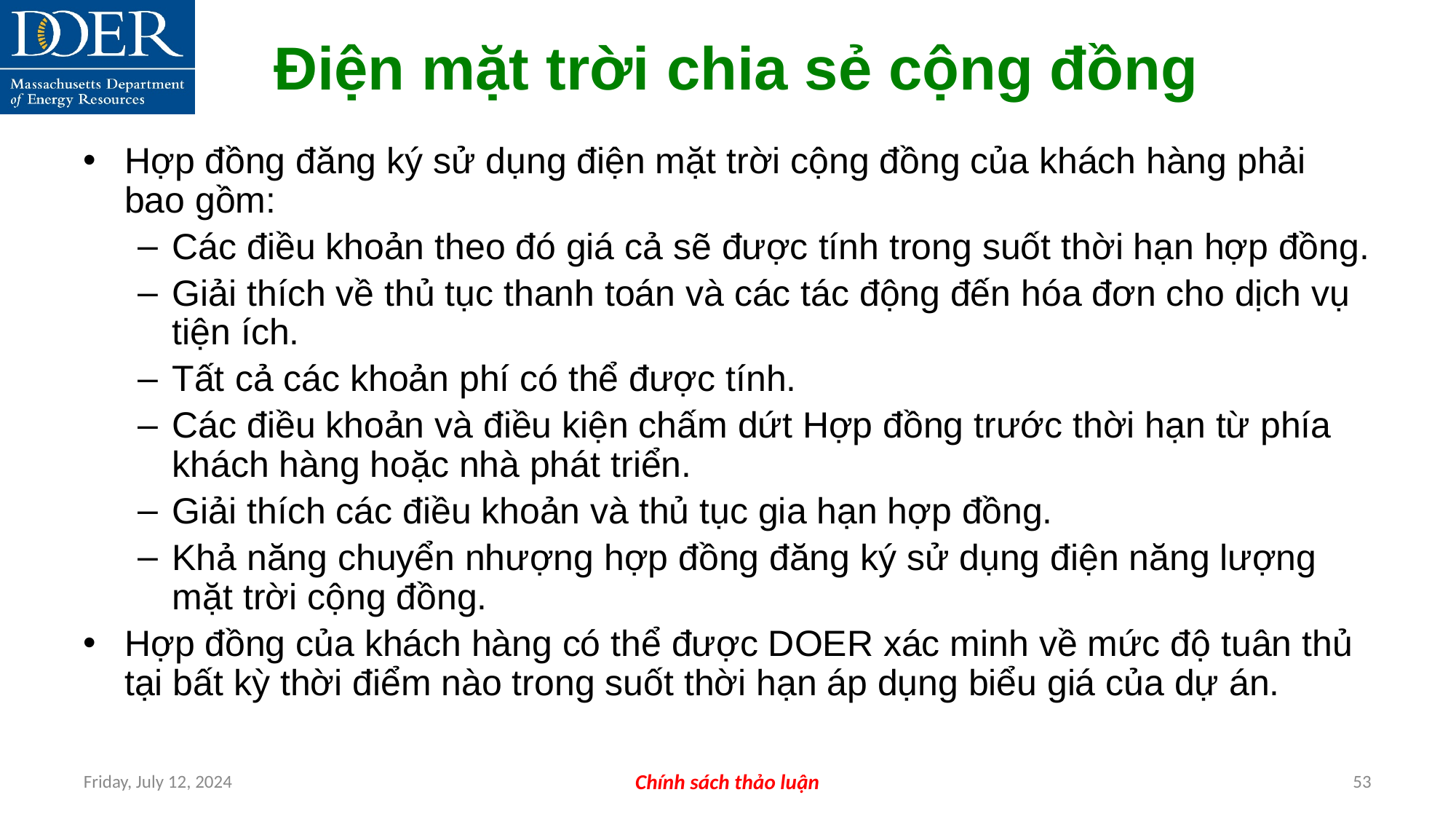

Điện mặt trời chia sẻ cộng đồng
Hợp đồng đăng ký sử dụng điện mặt trời cộng đồng của khách hàng phải bao gồm:
Các điều khoản theo đó giá cả sẽ được tính trong suốt thời hạn hợp đồng.
Giải thích về thủ tục thanh toán và các tác động đến hóa đơn cho dịch vụ tiện ích.
Tất cả các khoản phí có thể được tính.
Các điều khoản và điều kiện chấm dứt Hợp đồng trước thời hạn từ phía khách hàng hoặc nhà phát triển.
Giải thích các điều khoản và thủ tục gia hạn hợp đồng.
Khả năng chuyển nhượng hợp đồng đăng ký sử dụng điện năng lượng mặt trời cộng đồng.
Hợp đồng của khách hàng có thể được DOER xác minh về mức độ tuân thủ tại bất kỳ thời điểm nào trong suốt thời hạn áp dụng biểu giá của dự án.

Friday, July 12, 2024
Chính sách thảo luận
53